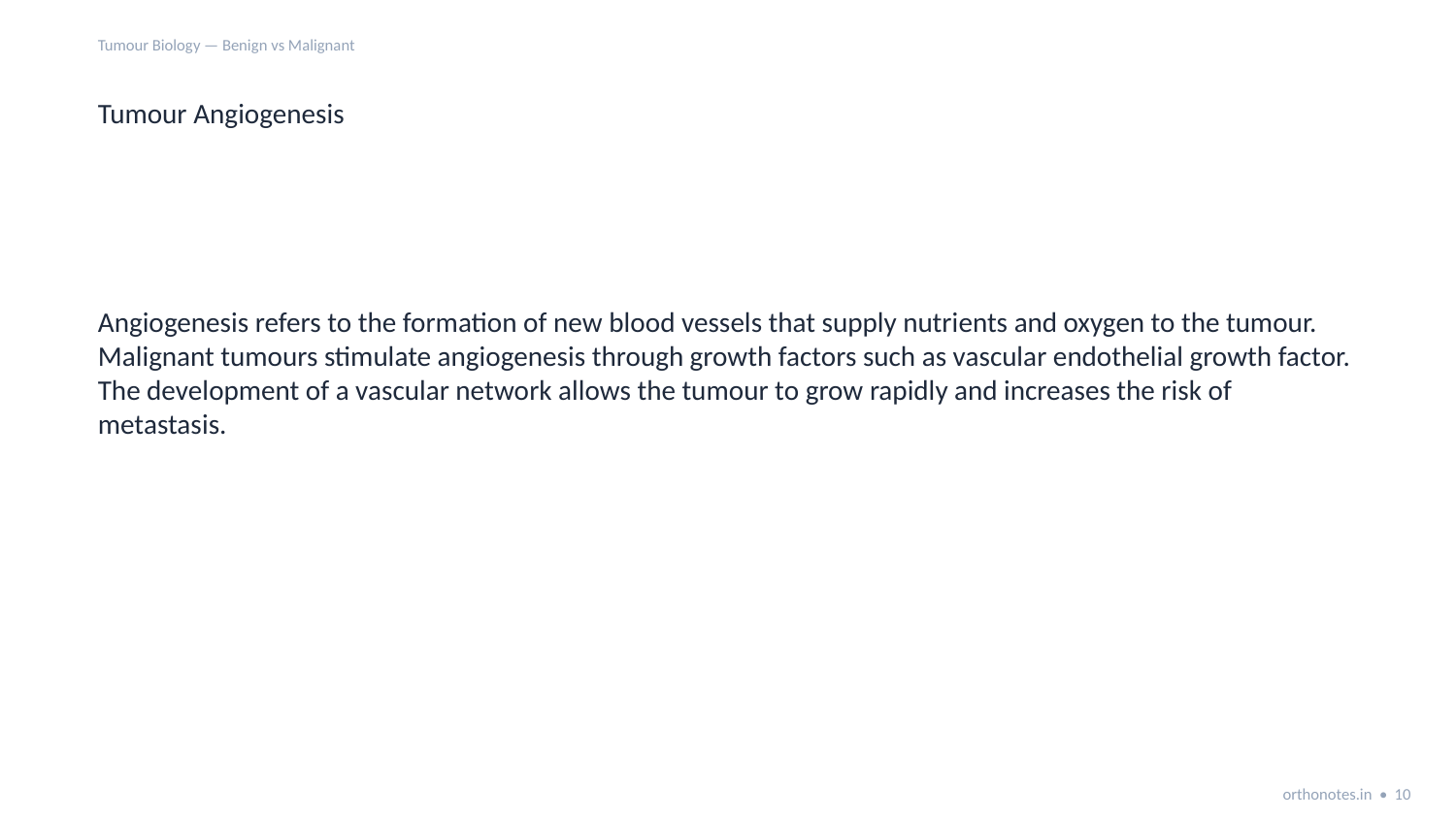

Tumour Biology — Benign vs Malignant
Tumour Angiogenesis
Angiogenesis refers to the formation of new blood vessels that supply nutrients and oxygen to the tumour. Malignant tumours stimulate angiogenesis through growth factors such as vascular endothelial growth factor.
The development of a vascular network allows the tumour to grow rapidly and increases the risk of metastasis.
orthonotes.in  •  10